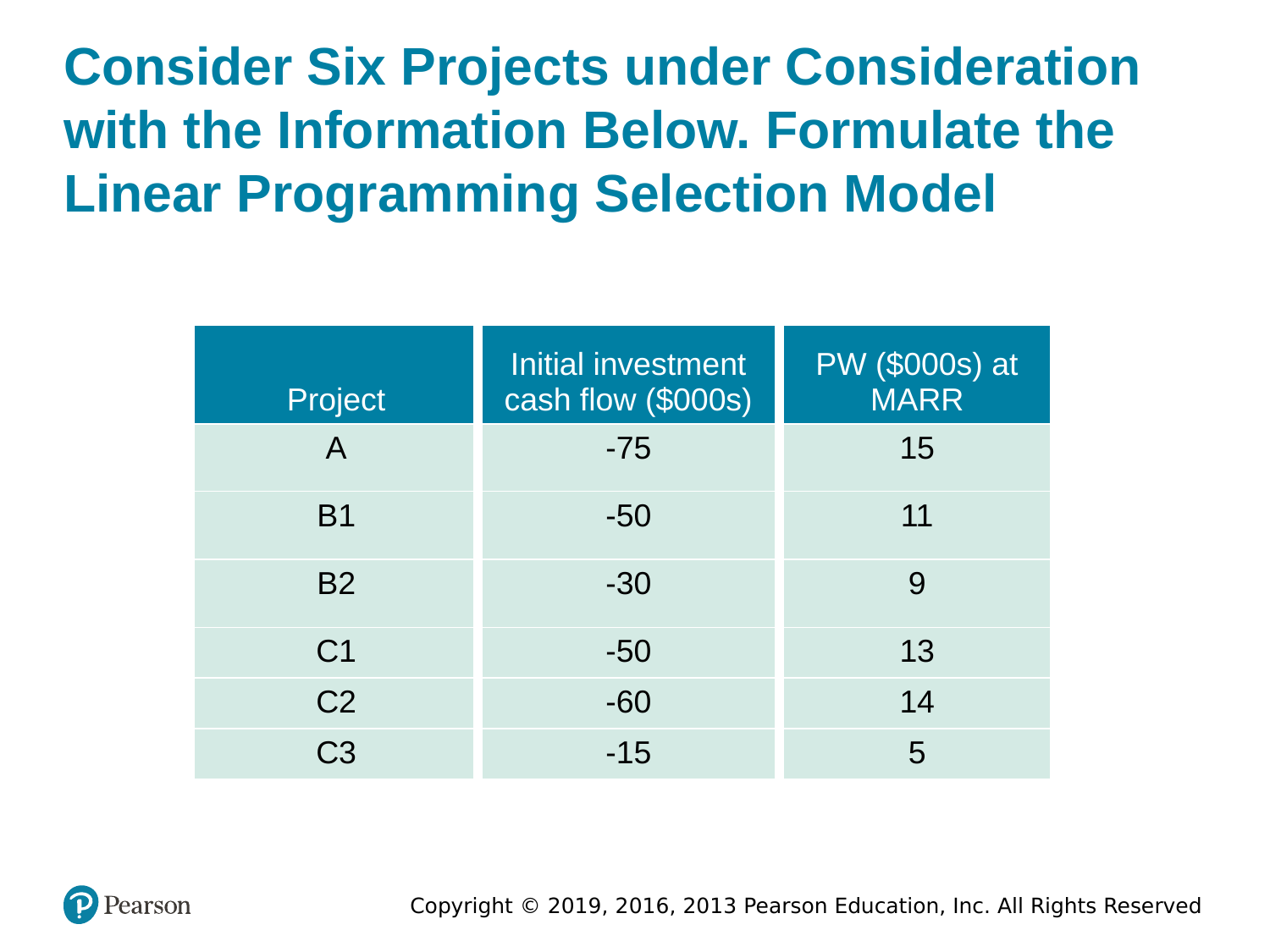

# Consider Six Projects under Consideration with the Information Below. Formulate the Linear Programming Selection Model
| Project | Initial investment cash flow ($000s) | PW ($000s) at MARR |
| --- | --- | --- |
| A | -75 | 15 |
| B1 | -50 | 11 |
| B2 | -30 | 9 |
| C1 | -50 | 13 |
| C2 | -60 | 14 |
| C3 | -15 | 5 |